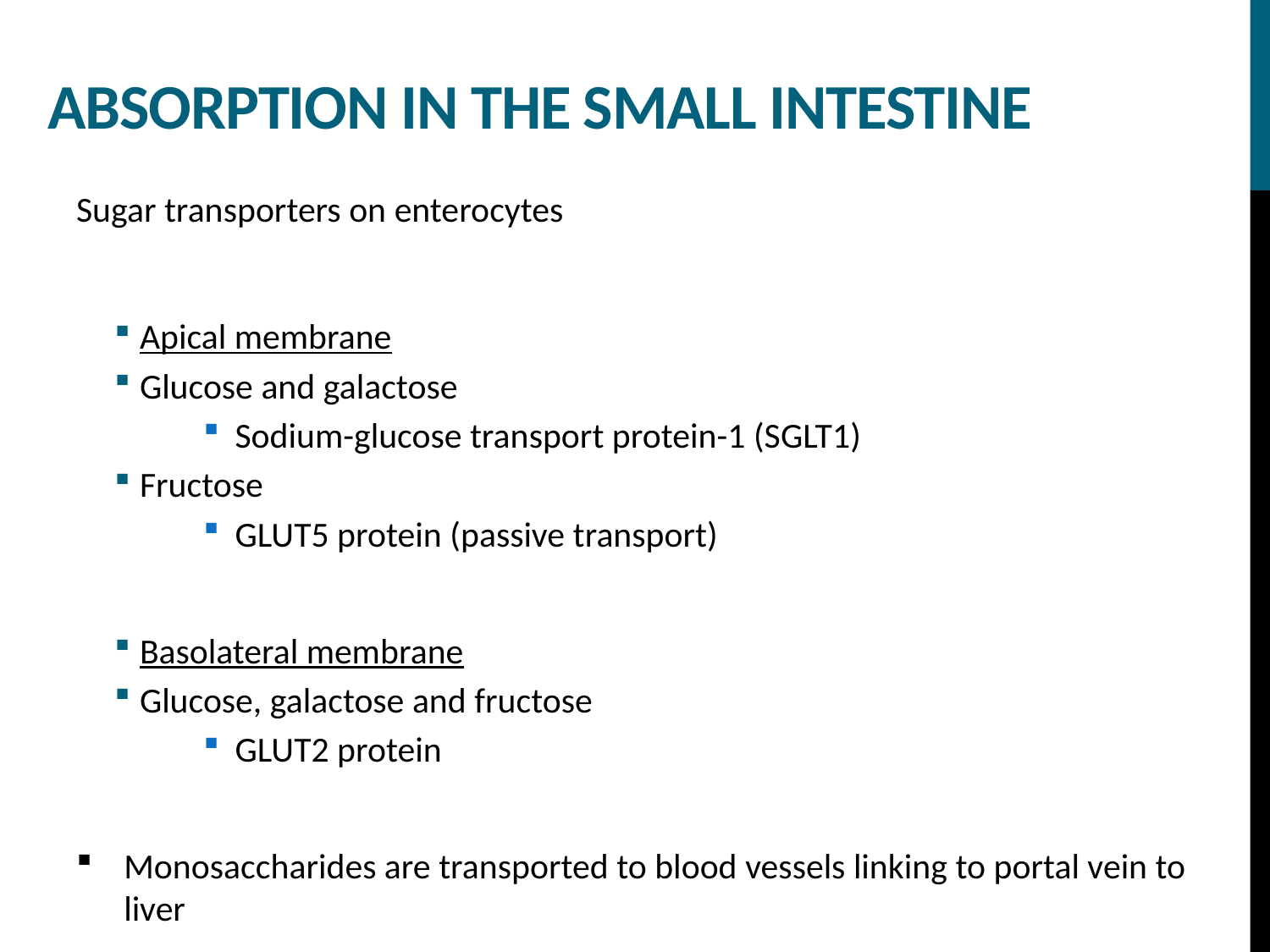

# Absorption in the small intestine
Sugar transporters on enterocytes

Apical membrane
Glucose and galactose
Sodium-glucose transport protein-1 (SGLT1)
Fructose
GLUT5 protein (passive transport)

Basolateral membrane
Glucose, galactose and fructose
GLUT2 protein

Monosaccharides are transported to blood vessels linking to portal vein to liver